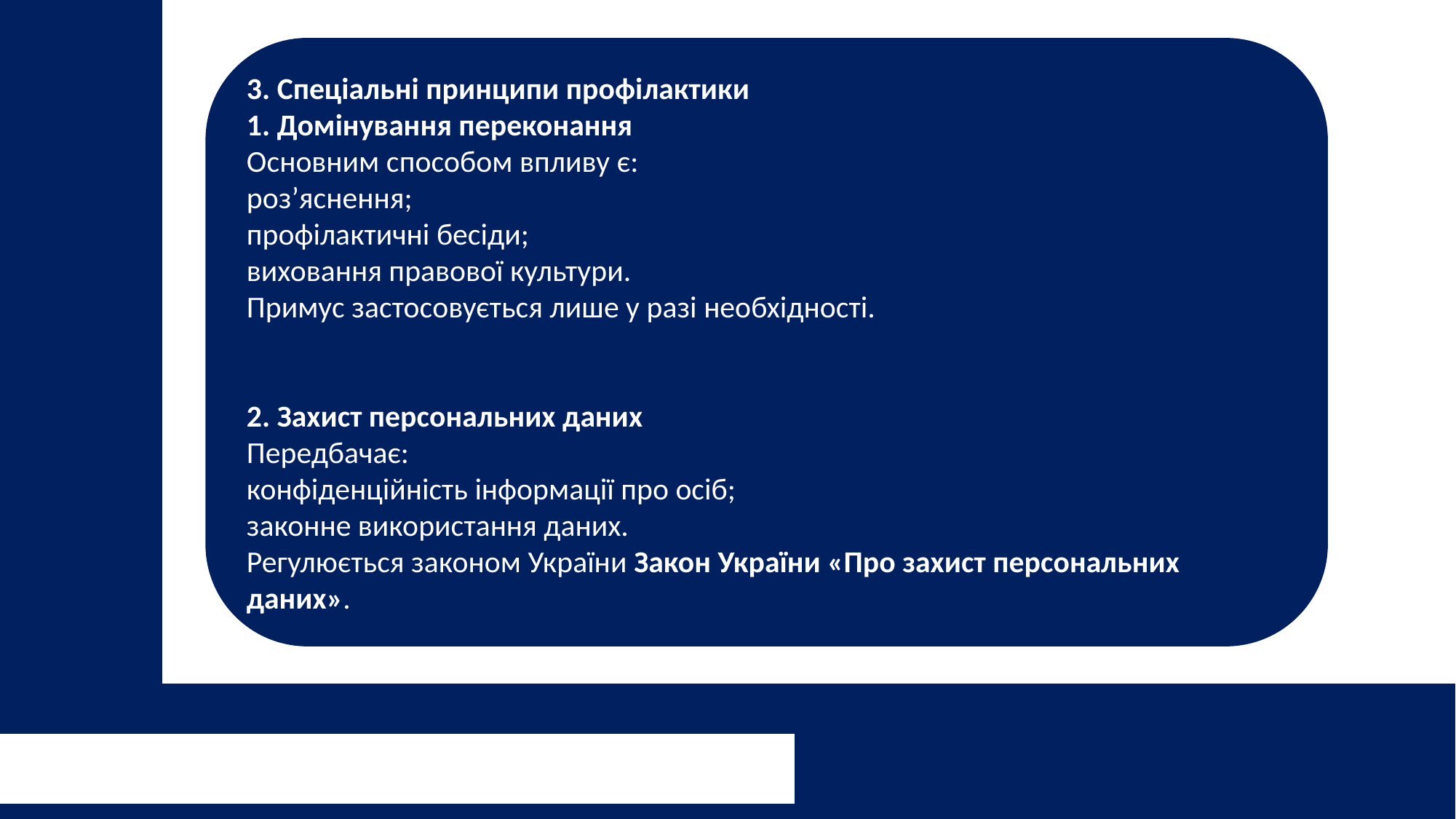

3. Спеціальні принципи профілактики
1. Домінування переконання
Основним способом впливу є:
роз’яснення;
профілактичні бесіди;
виховання правової культури.
Примус застосовується лише у разі необхідності.

2. Захист персональних даних
Передбачає:
конфіденційність інформації про осіб;
законне використання даних.
Регулюється законом України Закон України «Про захист персональних даних».